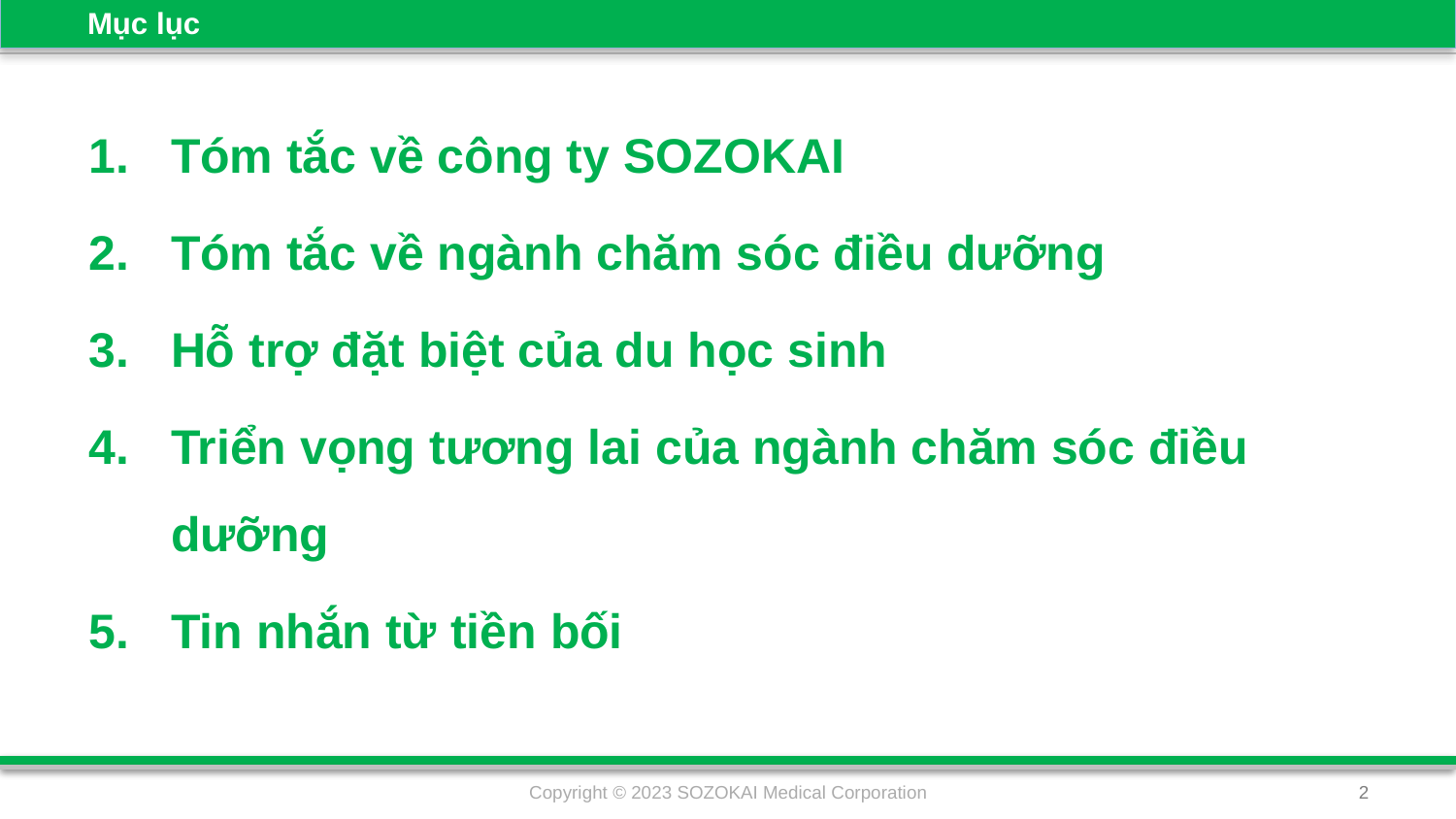

# Mục lục
Tóm tắc về công ty SOZOKAI
Tóm tắc về ngành chăm sóc điều dưỡng
Hỗ trợ đặt biệt của du học sinh
Triển vọng tương lai của ngành chăm sóc điều dưỡng
Tin nhắn từ tiền bối
Copyright © 2023 SOZOKAI Medical Corporation
2